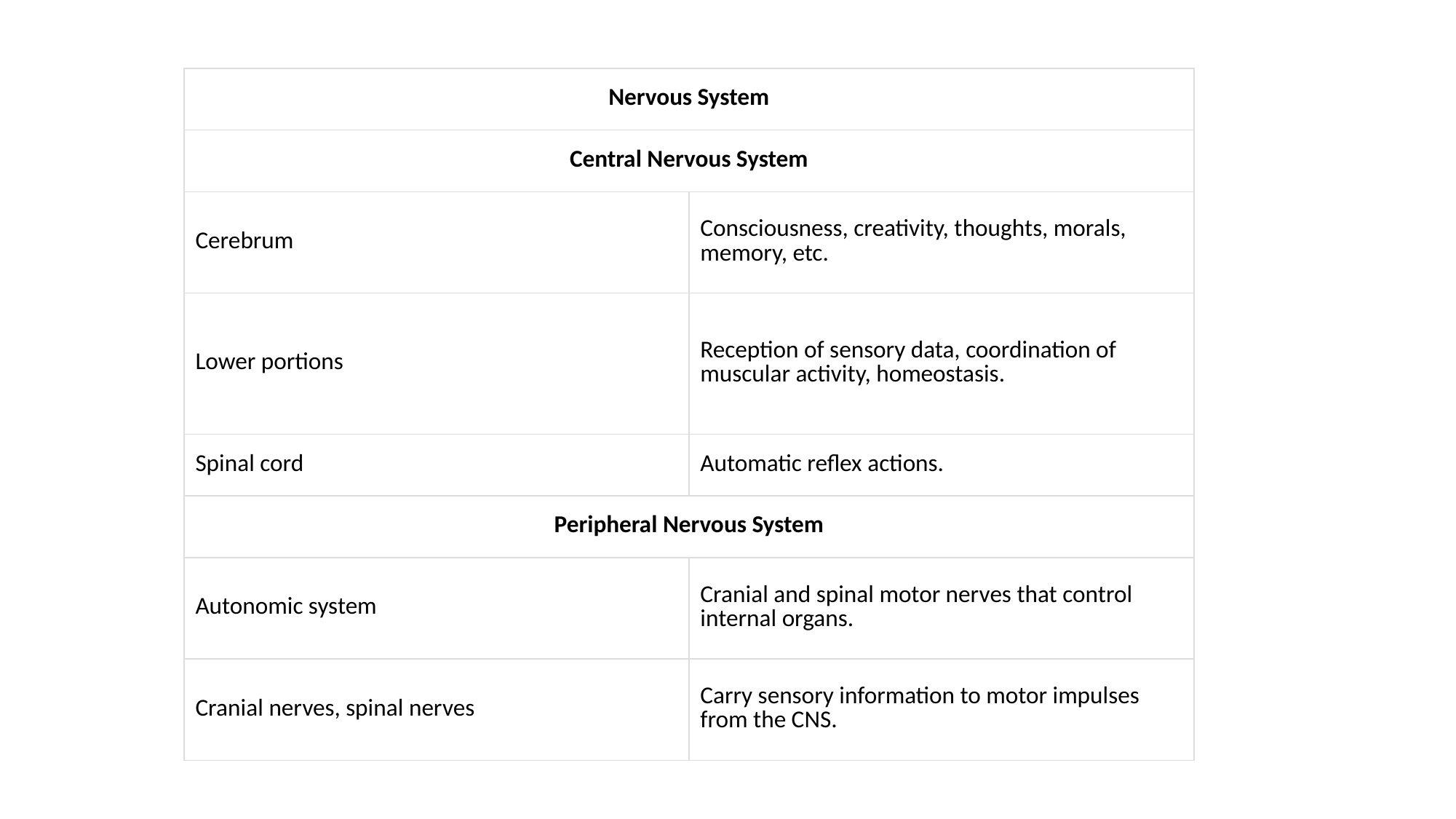

| Nervous System |  |
| --- | --- |
| Central Nervous System |  |
| Cerebrum | Consciousness, creativity, thoughts, morals, memory, etc. |
| Lower portions | Reception of sensory data, coordination of muscular activity, homeostasis. |
| Spinal cord | Automatic reflex actions. |
| Peripheral Nervous System |  |
| Autonomic system | Cranial and spinal motor nerves that control internal organs. |
| Cranial nerves, spinal nerves | Carry sensory information to motor impulses from the CNS. |